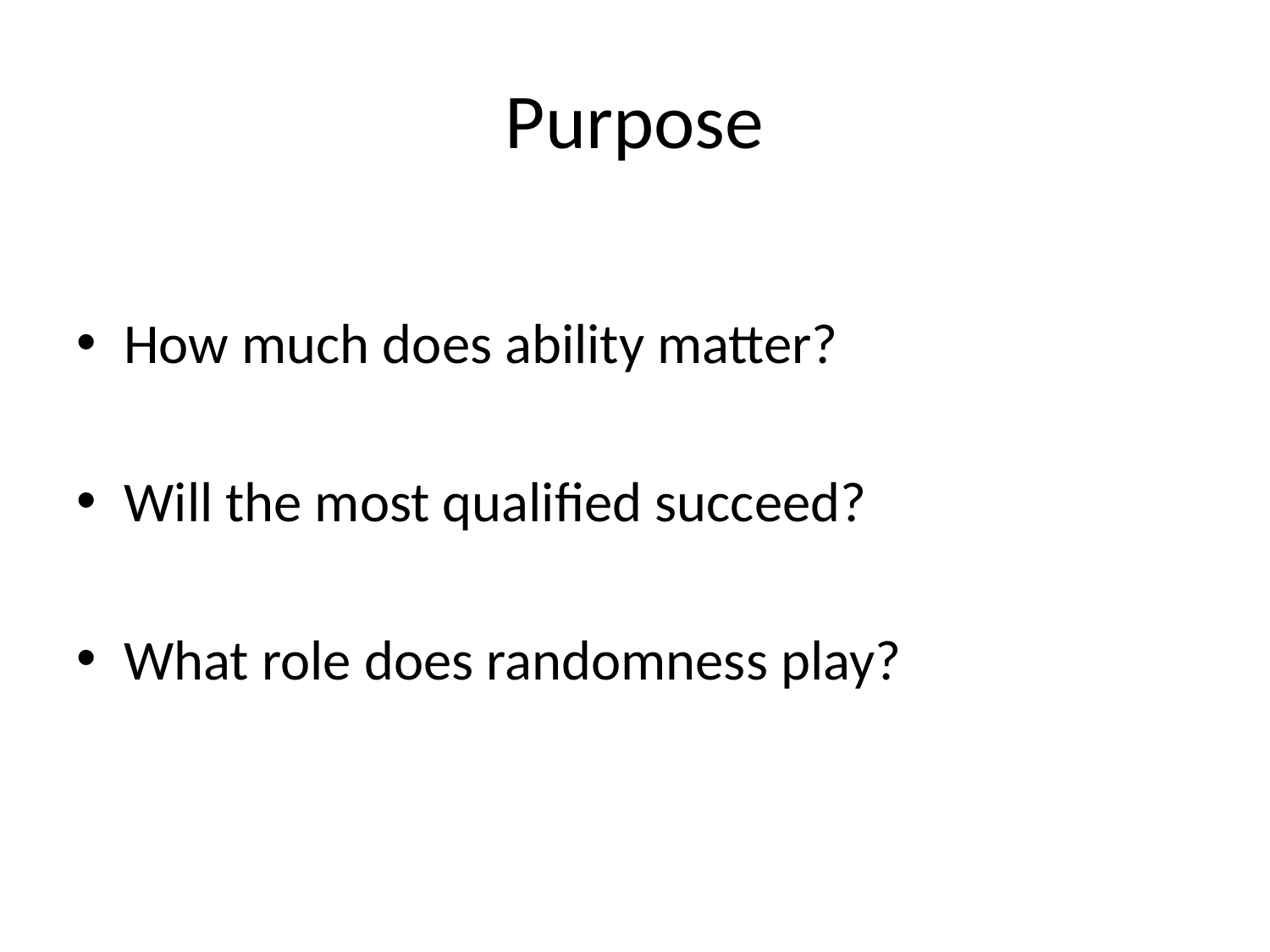

# Purpose

How much does ability matter?

Will the most qualified succeed?

What role does randomness play?